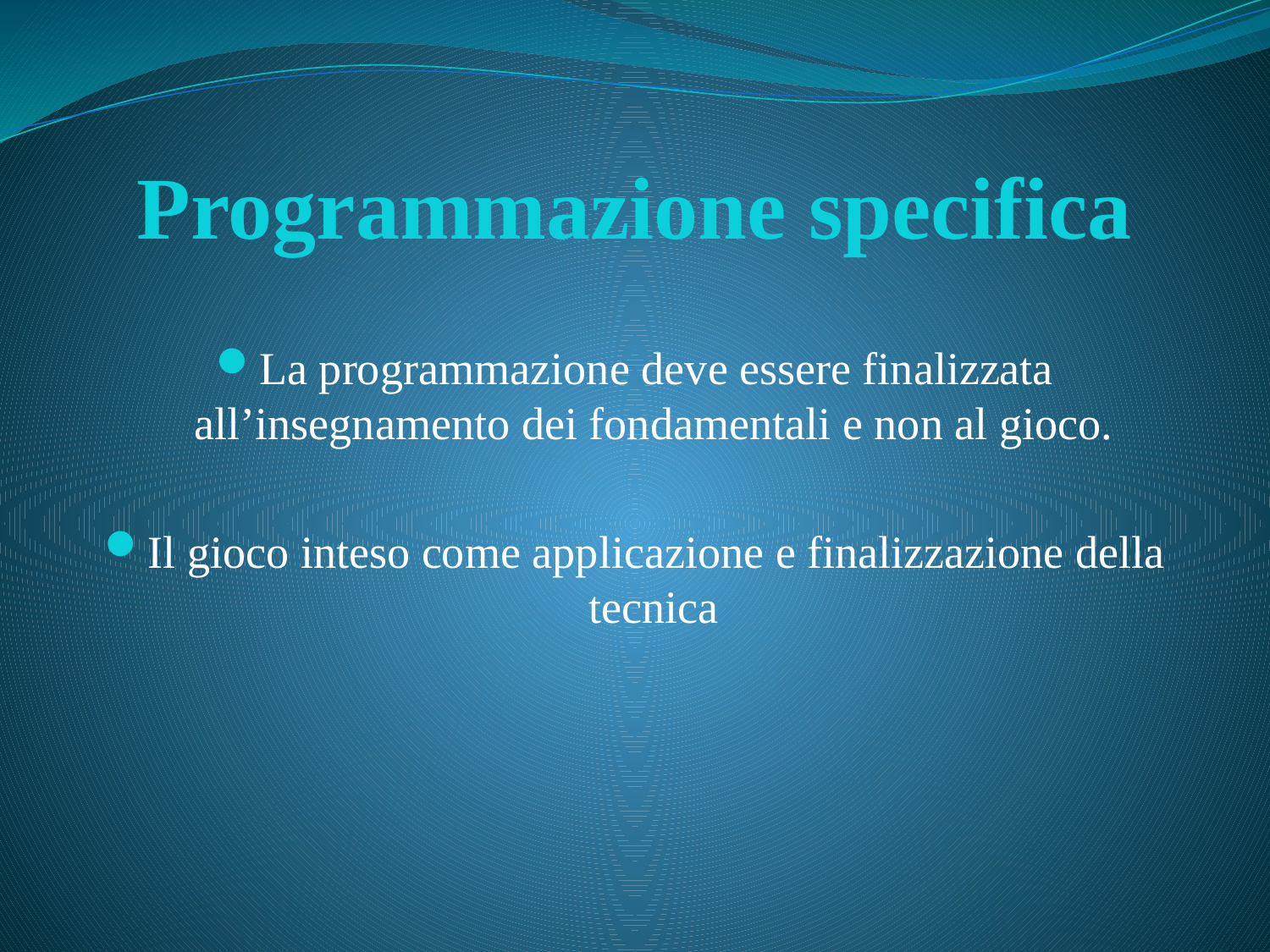

# Programmazione specifica

La programmazione deve essere finalizzata all’insegnamento dei fondamentali e non al gioco.

Il gioco inteso come applicazione e finalizzazione della tecnica